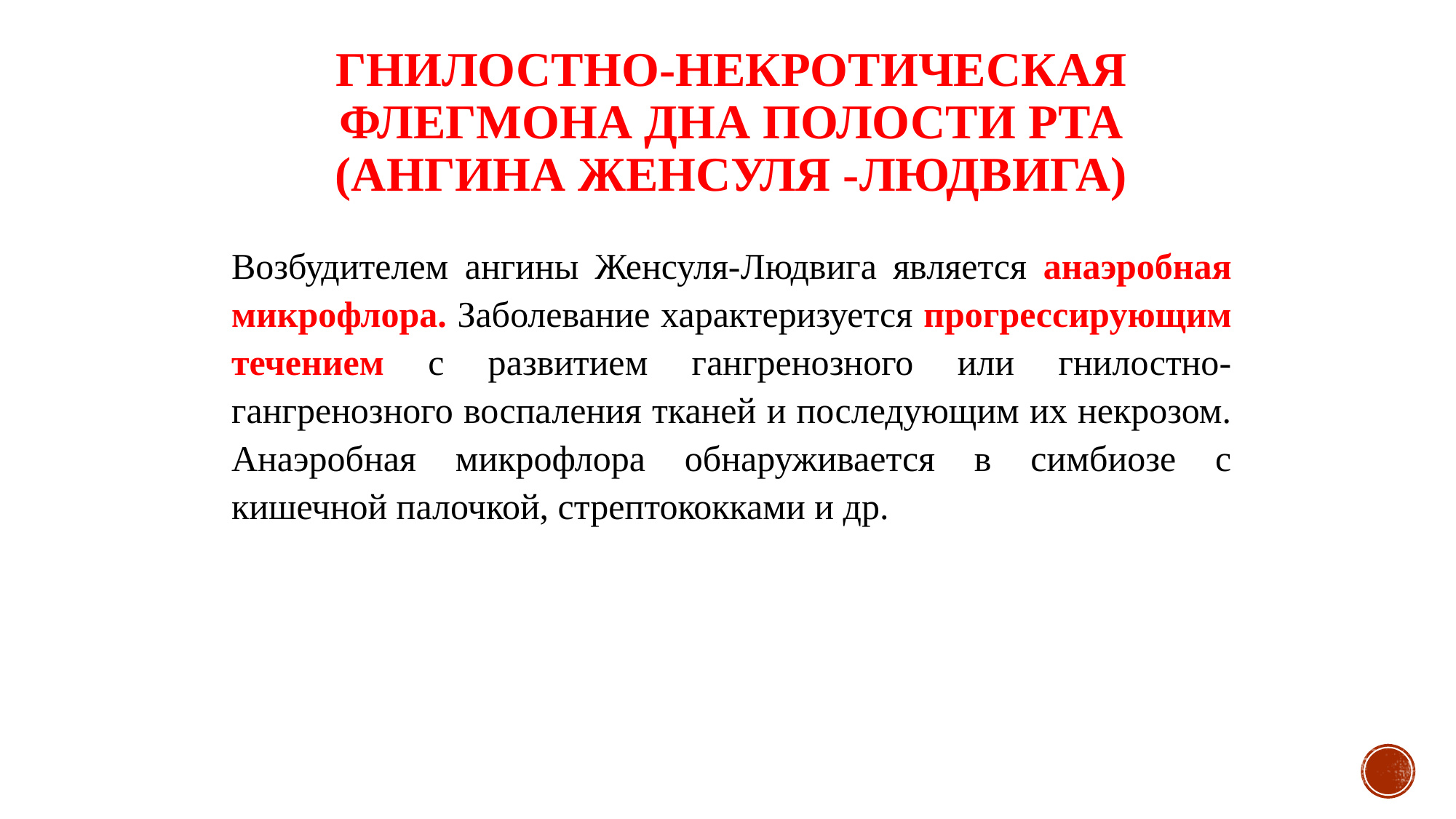

# Гнилостно-некротическая флегмона дна полости рта (ангина Женсуля -Людвига)
Возбудителем ангины Женсуля-Людвига является анаэробная микрофлора. Заболевание характеризуется прогрессирующим течением с развитием гангренозного или гнилостно-гангренозного воспаления тканей и последующим их некрозом. Анаэробная микрофлора обнаруживается в симбиозе с кишечной палочкой, стрептококками и др.